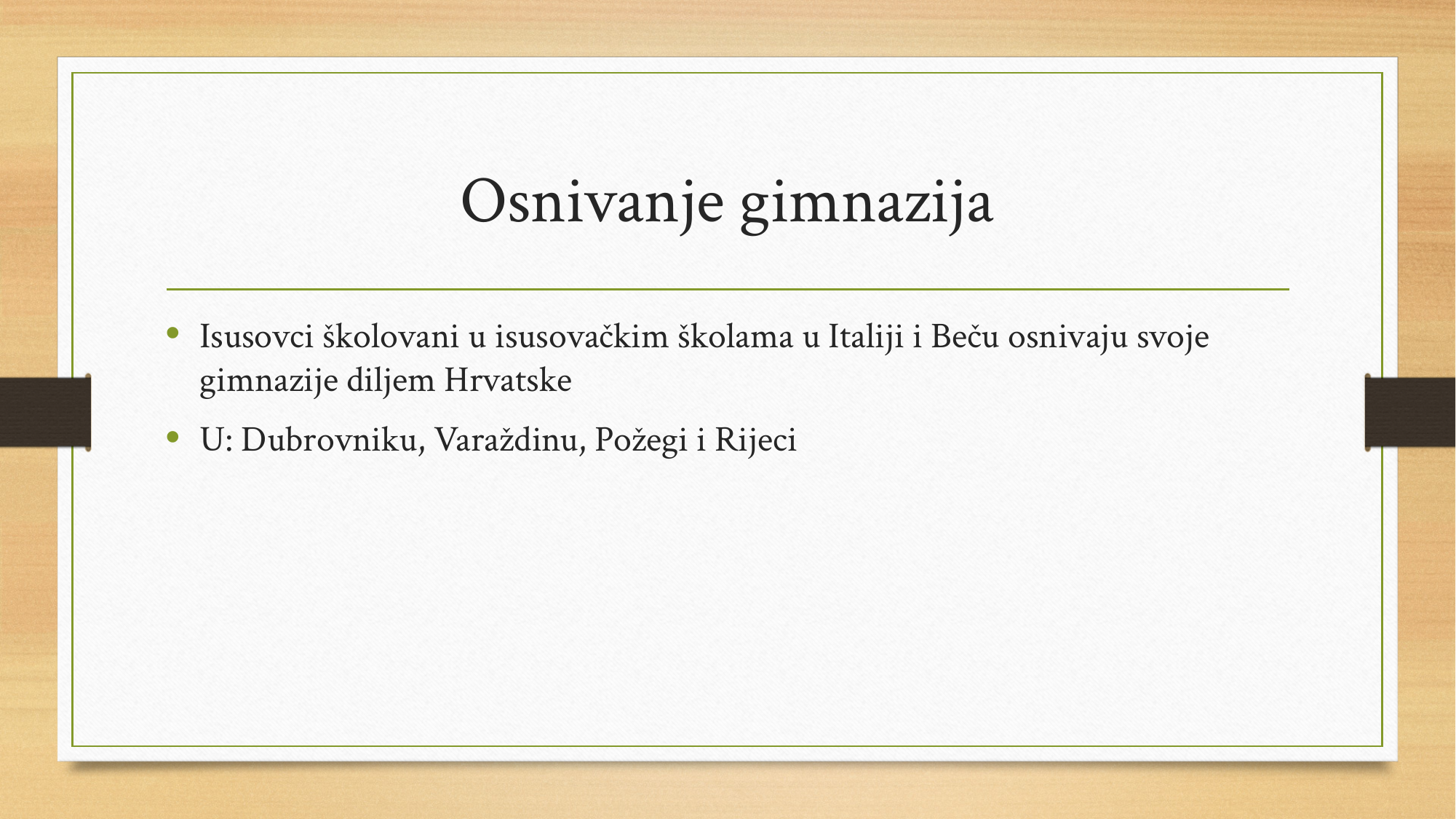

# Osnivanje gimnazija
Isusovci školovani u isusovačkim školama u Italiji i Beču osnivaju svoje gimnazije diljem Hrvatske
U: Dubrovniku, Varaždinu, Požegi i Rijeci